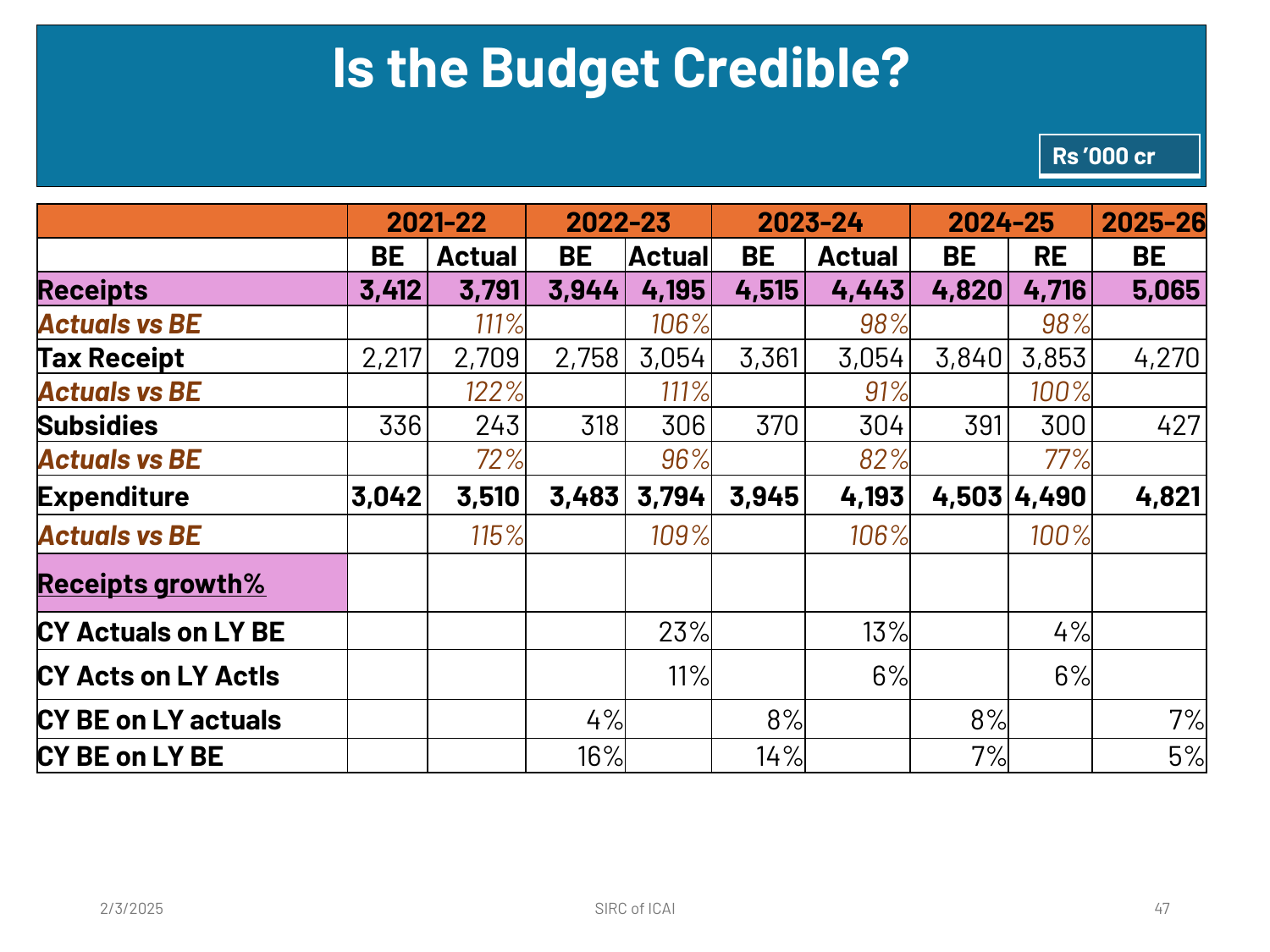

Is the Budget Credible?
| Rs ’000 cr |
| --- |
|  | 2021-22 |  | 2022-23 |  | 2023-24 |  | 2024-25 |  | 2025-26 |
| --- | --- | --- | --- | --- | --- | --- | --- | --- | --- |
|  | BE | Actual | BE | Actual | BE | Actual | BE | RE | BE |
| Receipts | 3,412 | 3,791 | 3,944 | 4,195 | 4,515 | 4,443 | 4,820 | 4,716 | 5,065 |
| Actuals vs BE |  | 111% |  | 106% |  | 98% |  | 98% |  |
| Tax Receipt | 2,217 | 2,709 | 2,758 | 3,054 | 3,361 | 3,054 | 3,840 | 3,853 | 4,270 |
| Actuals vs BE |  | 122% |  | 111% |  | 91% |  | 100% |  |
| Subsidies | 336 | 243 | 318 | 306 | 370 | 304 | 391 | 300 | 427 |
| Actuals vs BE |  | 72% |  | 96% |  | 82% |  | 77% |  |
| Expenditure | 3,042 | 3,510 | 3,483 | 3,794 | 3,945 | 4,193 | 4,503 | 4,490 | 4,821 |
| Actuals vs BE |  | 115% |  | 109% |  | 106% |  | 100% |  |
| Receipts growth% |  |  |  |  |  |  |  |  |  |
| CY Actuals on LY BE |  |  |  | 23% |  | 13% |  | 4% |  |
| CY Acts on LY Actls |  |  |  | 11% |  | 6% |  | 6% |  |
| CY BE on LY actuals |  |  | 4% |  | 8% |  | 8% |  | 7% |
| CY BE on LY BE |  |  | 16% |  | 14% |  | 7% |  | 5% |
2/3/2025
SIRC of ICAI
47